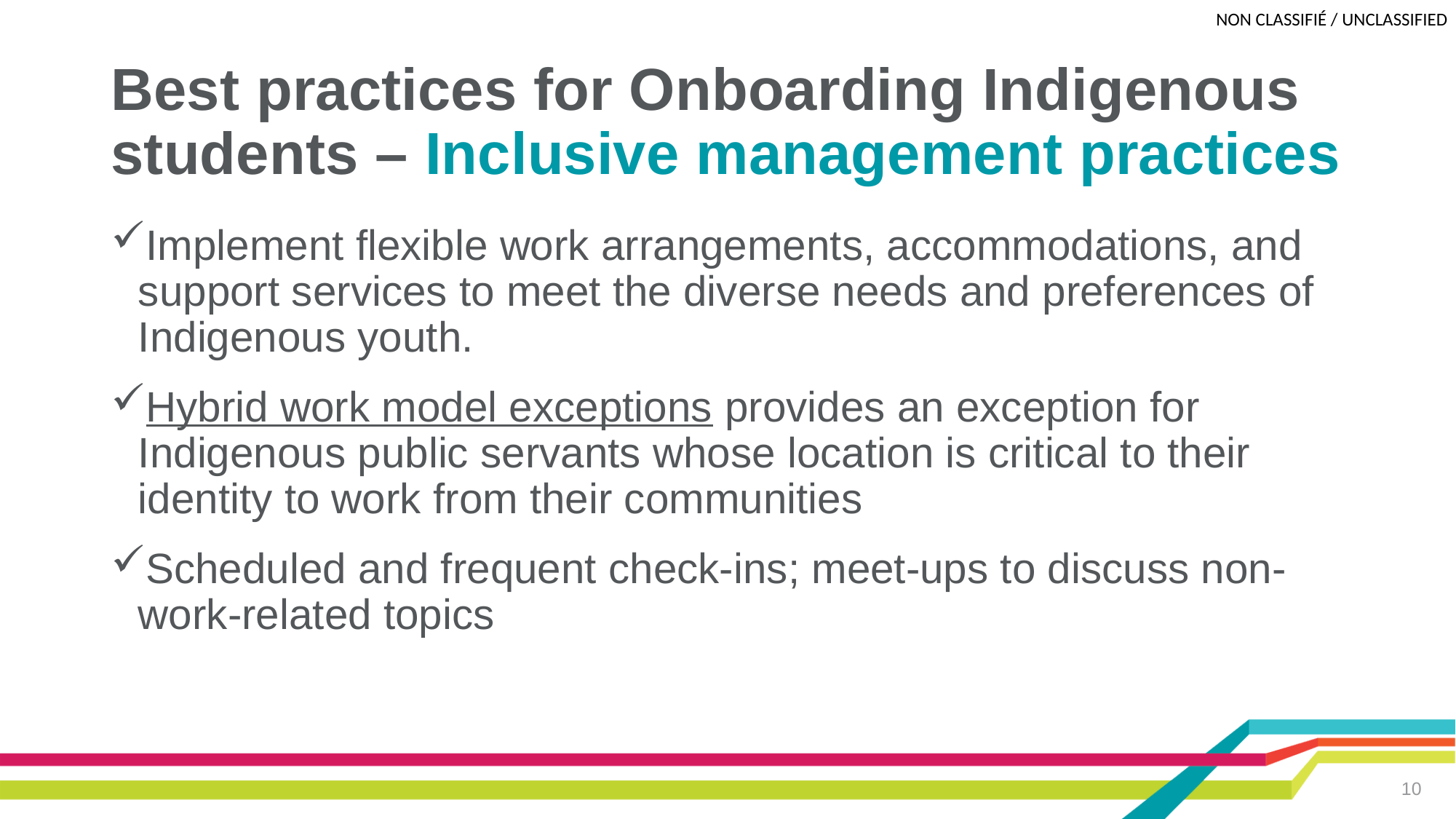

# Best practices for Onboarding Indigenous students – Inclusive management practices
Implement flexible work arrangements, accommodations, and support services to meet the diverse needs and preferences of Indigenous youth.
Hybrid work model exceptions provides an exception for Indigenous public servants whose location is critical to their identity to work from their communities
Scheduled and frequent check-ins; meet-ups to discuss non-work-related topics
10